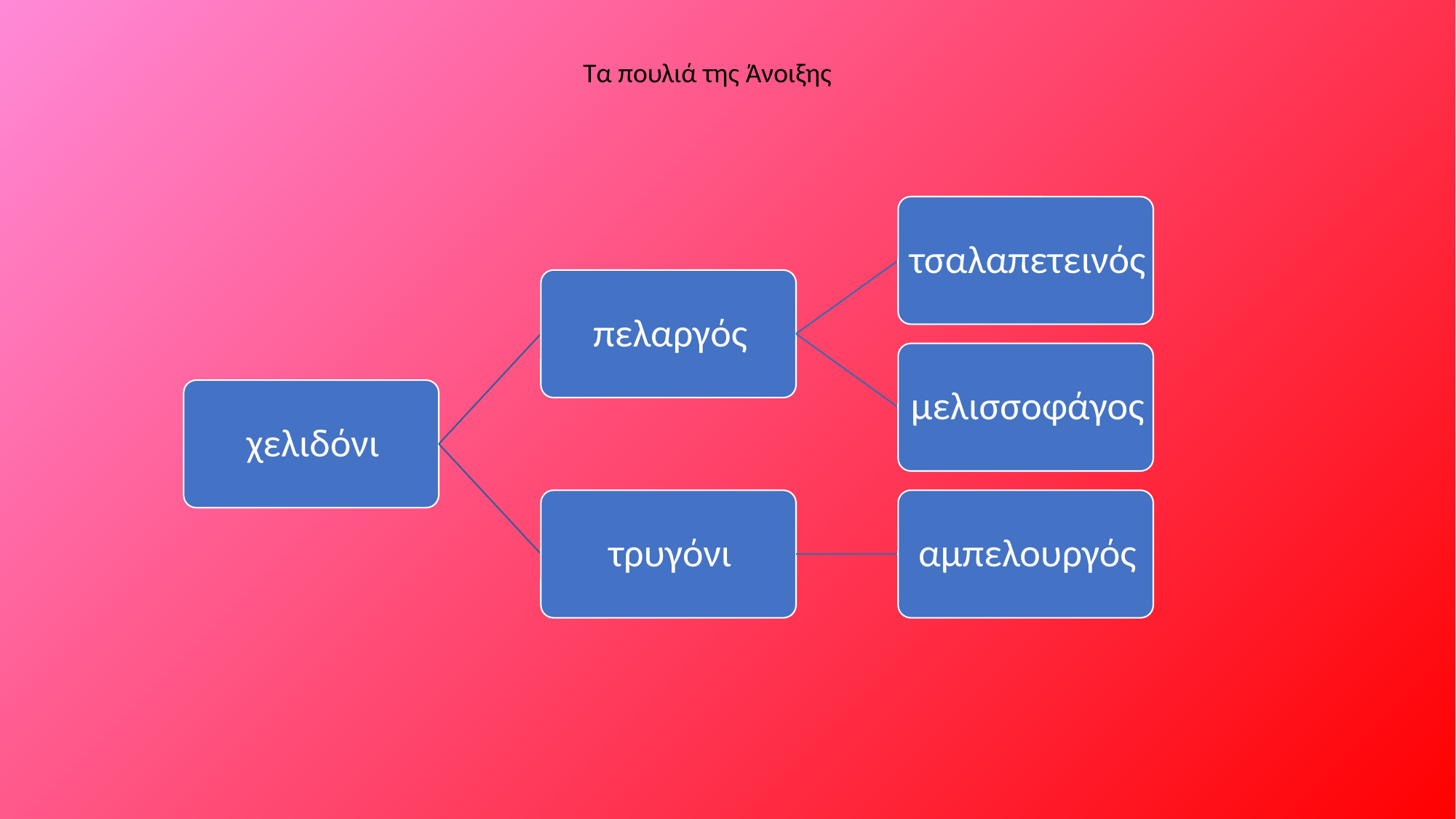

Τα πουλιά της Άνοιξης
χελιδόνι

πελαργός

τσαλαπετεινός

μελισσοφάγος

τρυγόνι

αμπελουργός